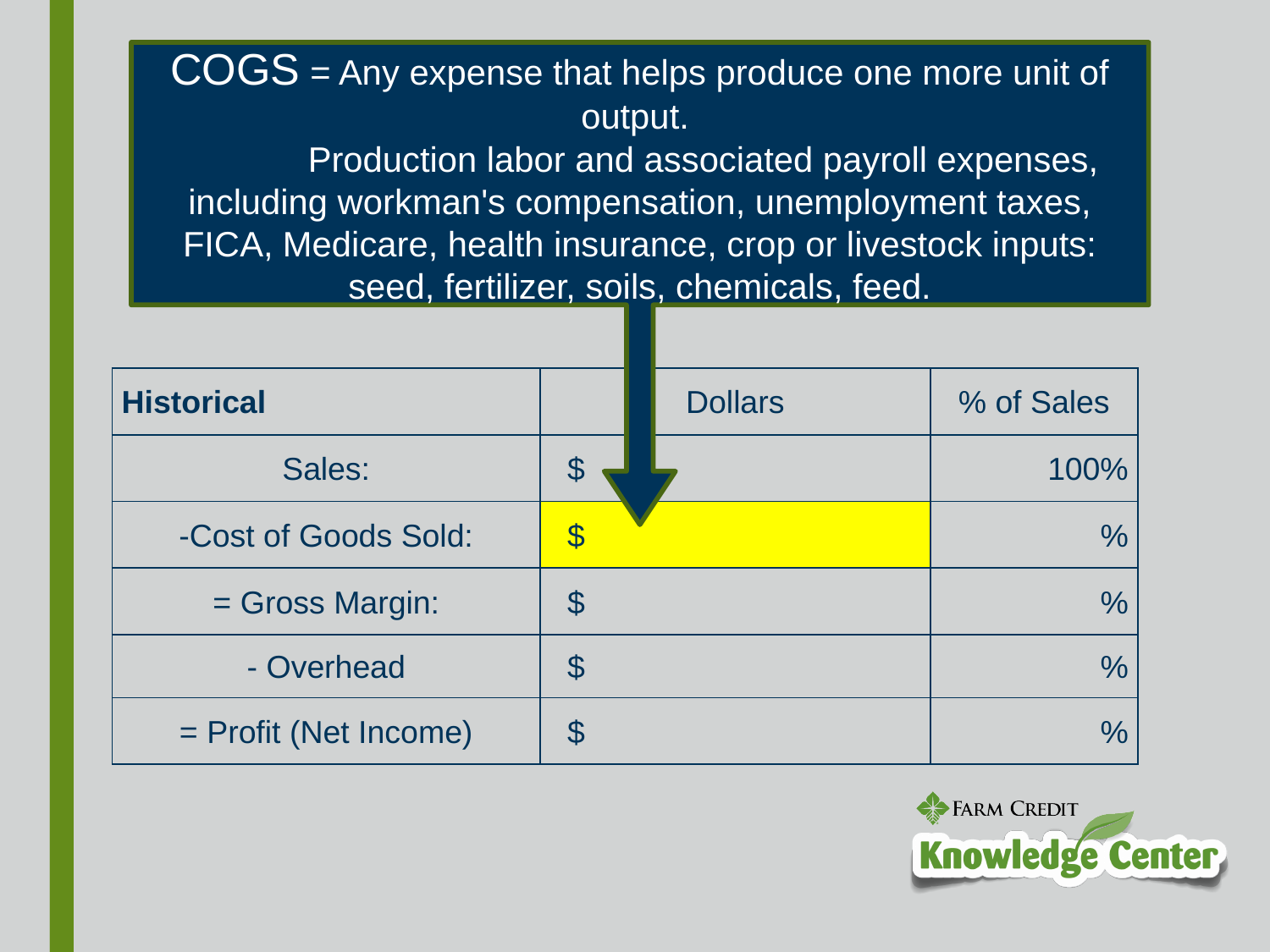

COGS = Any expense that helps produce one more unit of output.
	Production labor and associated payroll expenses, including workman's compensation, unemployment taxes, FICA, Medicare, health insurance, crop or livestock inputs: seed, fertilizer, soils, chemicals, feed.
| Historical | Dollars | % of Sales |
| --- | --- | --- |
| Sales: | $ | 100% |
| -Cost of Goods Sold: | $ | % |
| = Gross Margin: | $ | % |
| - Overhead | $ | % |
| = Profit (Net Income) | $ | % |